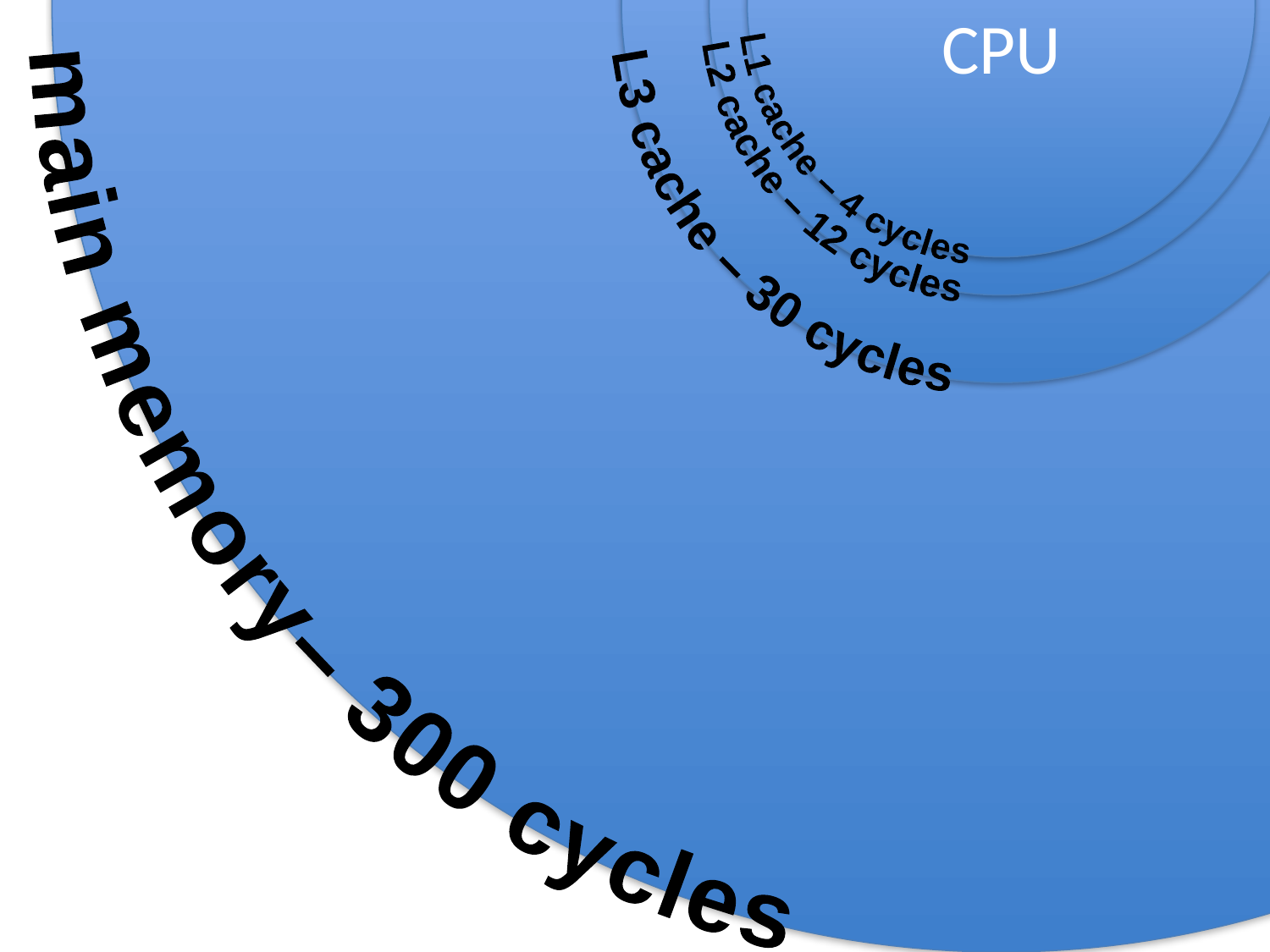

main memory– 300 cycles

L3 cache – 30 cycles

L2 cache – 12 cycles

CPU
L1 cache – 4 cycles